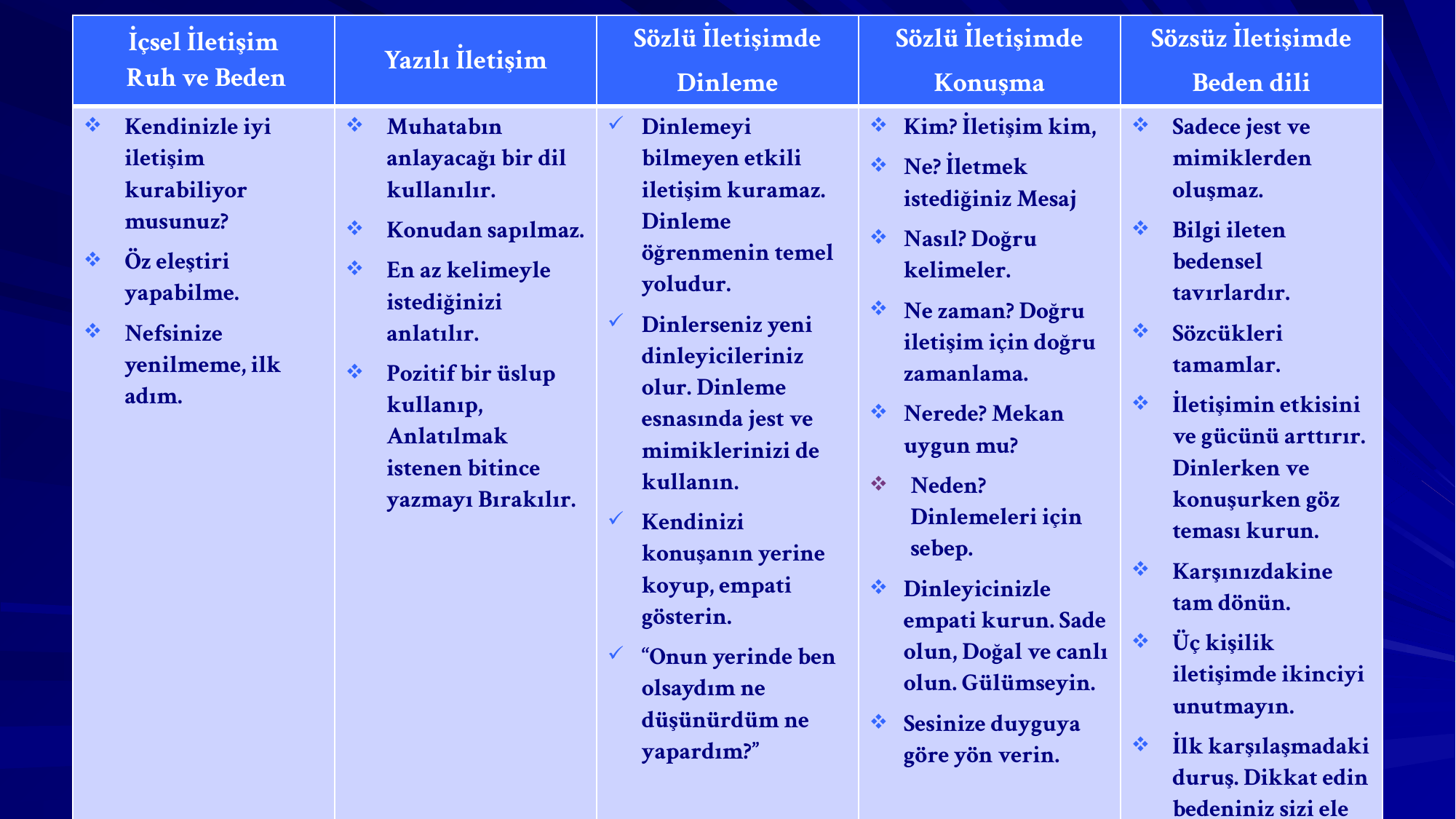

| İçsel İletişim Ruh ve Beden | Yazılı İletişim | Sözlü İletişimde Dinleme | Sözlü İletişimde Konuşma | Sözsüz İletişimde Beden dili |
| --- | --- | --- | --- | --- |
| Kendinizle iyi iletişim kurabiliyor musunuz? Öz eleştiri yapabilme. Nefsinize yenilmeme, ilk adım. | Muhatabın anlayacağı bir dil kullanılır. Konudan sapılmaz. En az kelimeyle istediğinizi anlatılır. Pozitif bir üslup kullanıp, Anlatılmak istenen bitince yazmayı Bırakılır. | Dinlemeyi bilmeyen etkili iletişim kuramaz. Dinleme öğrenmenin temel yoludur. Dinlerseniz yeni dinleyicileriniz olur. Dinleme esnasında jest ve mimiklerinizi de kullanın. Kendinizi konuşanın yerine koyup, empati gösterin. ‘‘Onun yerinde ben olsaydım ne düşünürdüm ne yapardım?” | Kim? İletişim kim, Ne? İletmek istediğiniz Mesaj Nasıl? Doğru kelimeler. Ne zaman? Doğru iletişim için doğru zamanlama. Nerede? Mekan uygun mu? Neden? Dinlemeleri için sebep. Dinleyicinizle empati kurun. Sade olun, Doğal ve canlı olun. Gülümseyin. Sesinize duyguya göre yön verin. | Sadece jest ve mimiklerden oluşmaz. Bilgi ileten bedensel tavırlardır. Sözcükleri tamamlar. İletişimin etkisini ve gücünü arttırır. Dinlerken ve konuşurken göz teması kurun. Karşınızdakine tam dönün. Üç kişilik iletişimde ikinciyi unutmayın. İlk karşılaşmadaki duruş. Dikkat edin bedeniniz sizi ele verir. |
#